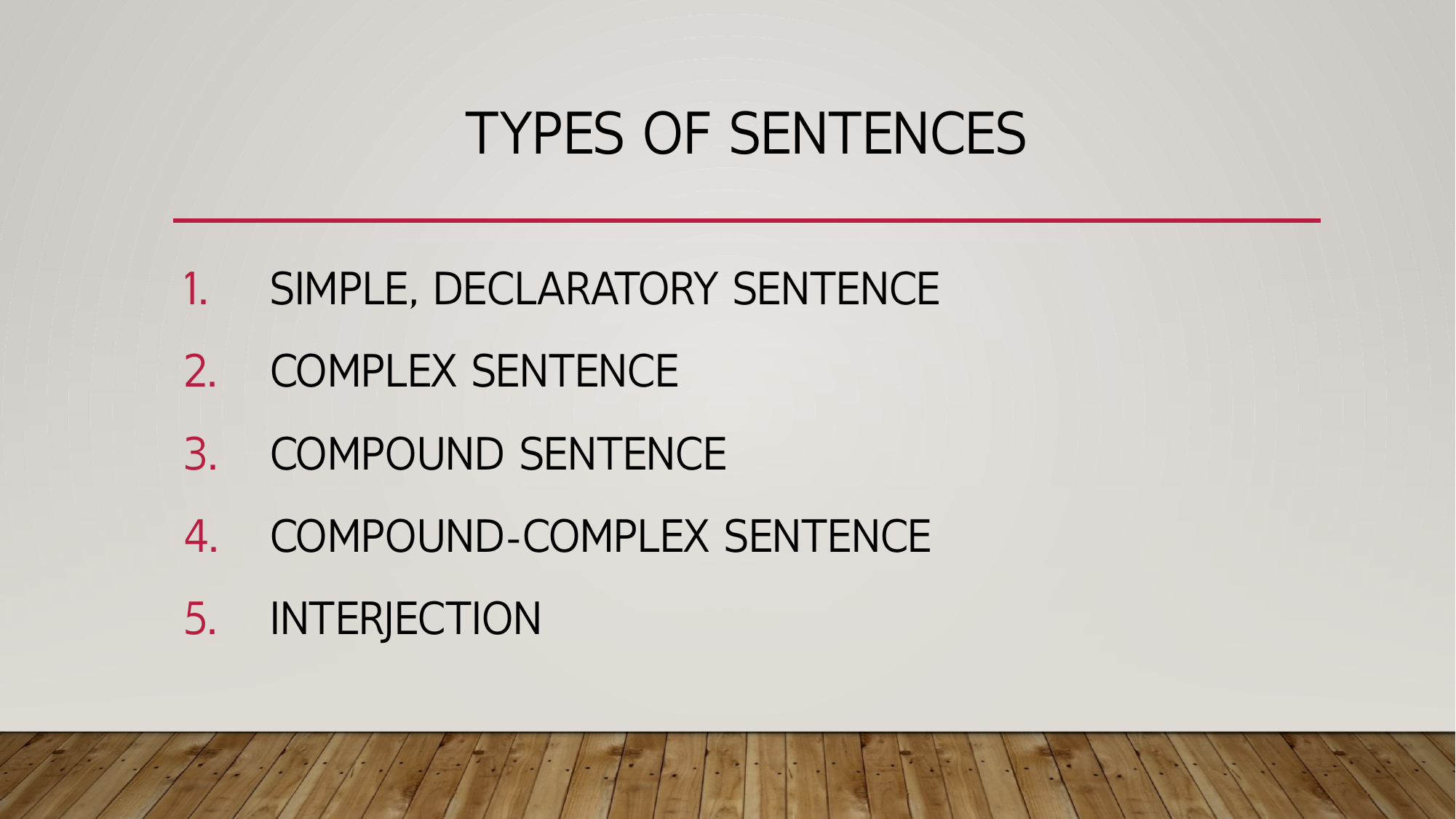

# TYPES OF SENTENCES
SIMPLE, DECLARATORY SENTENCE
COMPLEX SENTENCE
COMPOUND SENTENCE
COMPOUND-COMPLEX SENTENCE
INTERJECTION